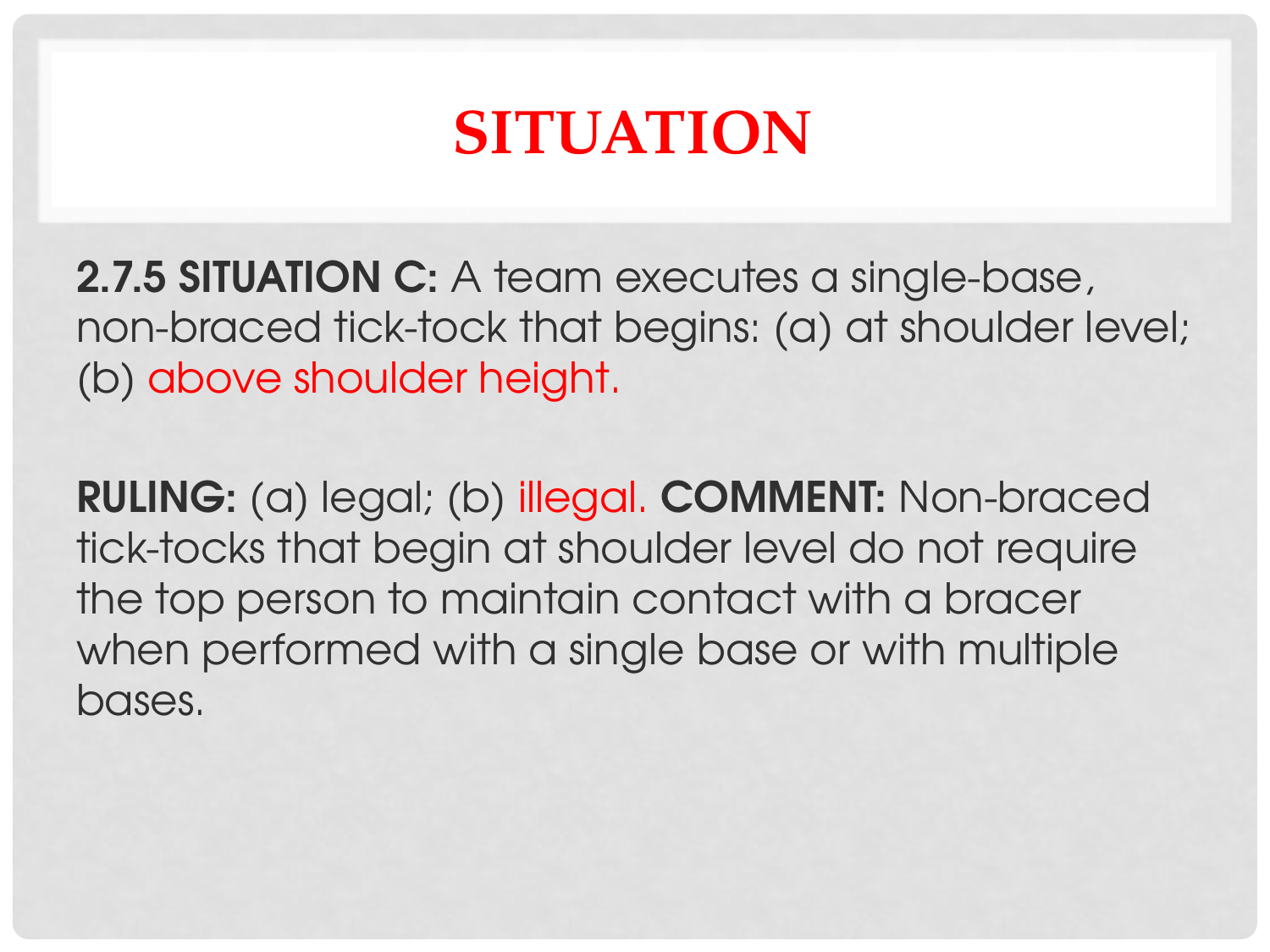

# Situation
2.7.5 SITUATION C: A team executes a single-base, non-braced tick-tock that begins: (a) at shoulder level; (b) above shoulder height.

RULING: (a) legal; (b) illegal. COMMENT: Non-braced tick-tocks that begin at shoulder level do not require the top person to maintain contact with a bracer when performed with a single base or with multiple bases.